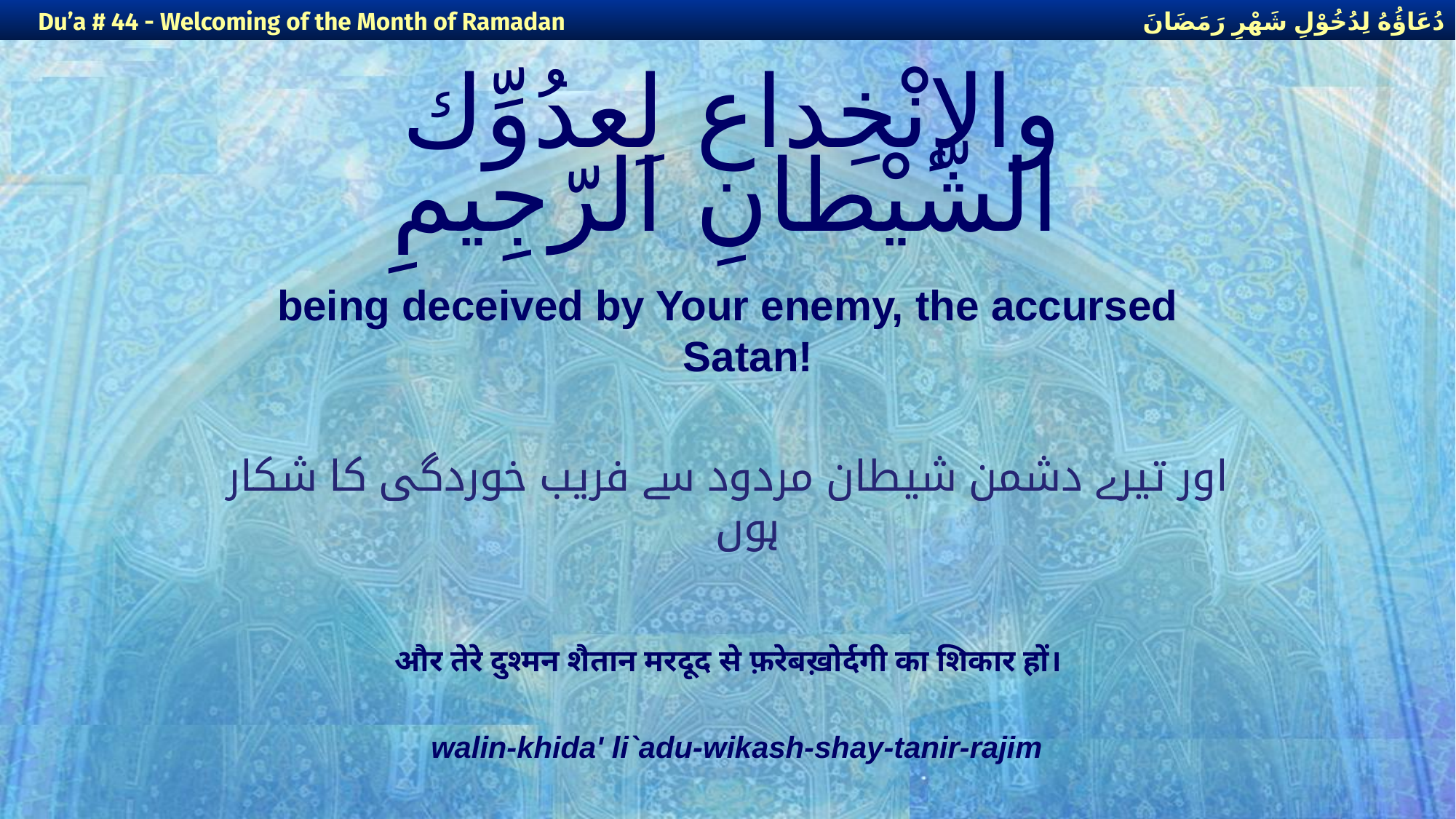

دُعَاؤُهُ لِدُخُوْلِ شَهْرِ رَمَضَانَ
دُعَاؤُهُ لِدُخُوْلِ شَهْرِ رَمَضَانَ
Du’a # 44 - Welcoming of the Month of Ramadan
Du’a # 44 - Welcoming of the Month of Ramadan
# والإنْخِداع لِعدُوِّك الشّيْطانِ الرّجِيمِ
being deceived by Your enemy, the accursed Satan!

اور تیرے دشمن شیطان مردود سے فریب خوردگی کا شکار ہوں
और तेरे दुश्मन शैतान मरदूद से फ़रेबख़ोर्दगी का शिकार हों।
walin-khida' li`adu-wikash-shay-tanir-rajim